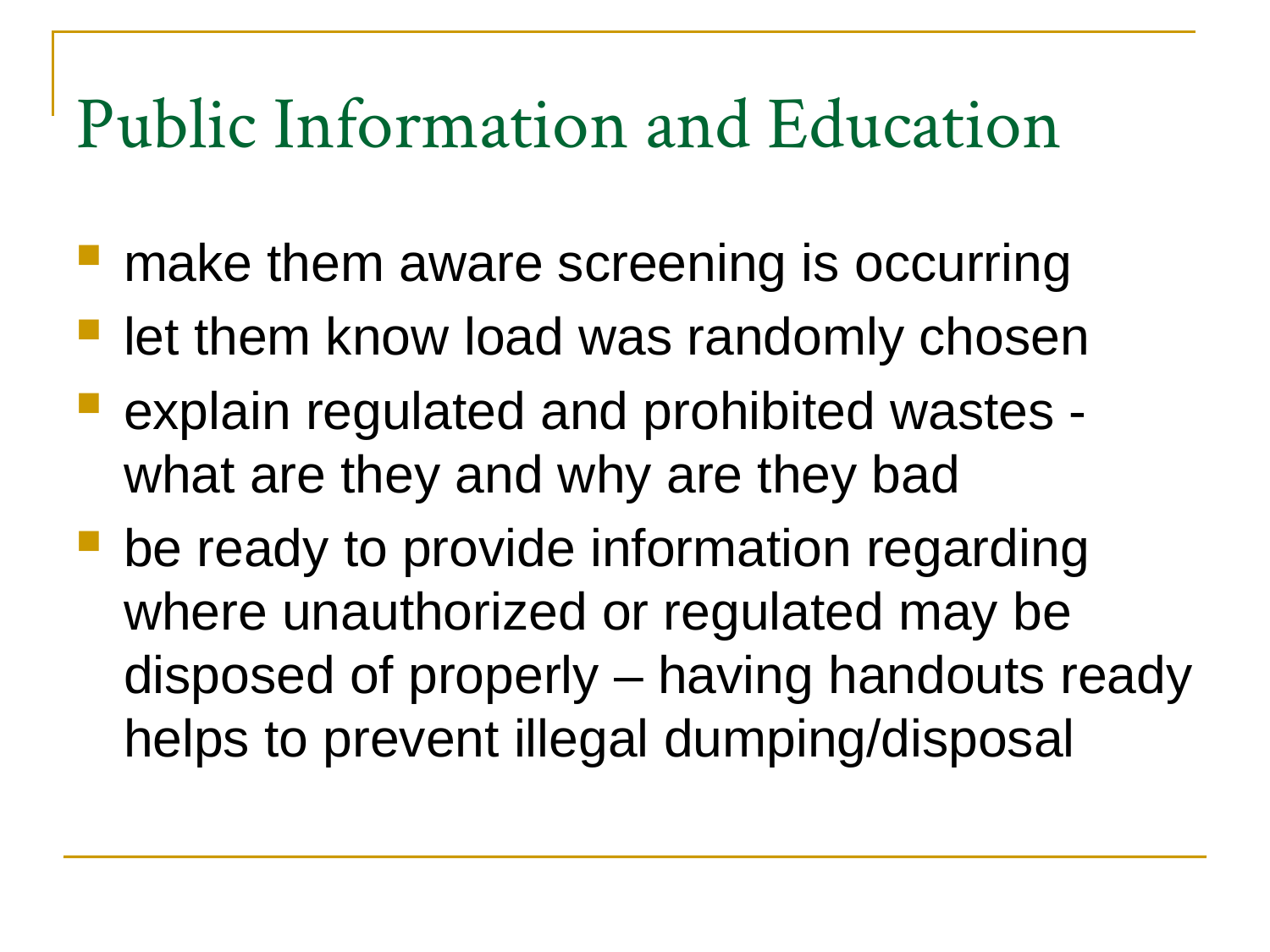

# Public Information and Education
make them aware screening is occurring
let them know load was randomly chosen
explain regulated and prohibited wastes - what are they and why are they bad
be ready to provide information regarding where unauthorized or regulated may be disposed of properly – having handouts ready helps to prevent illegal dumping/disposal